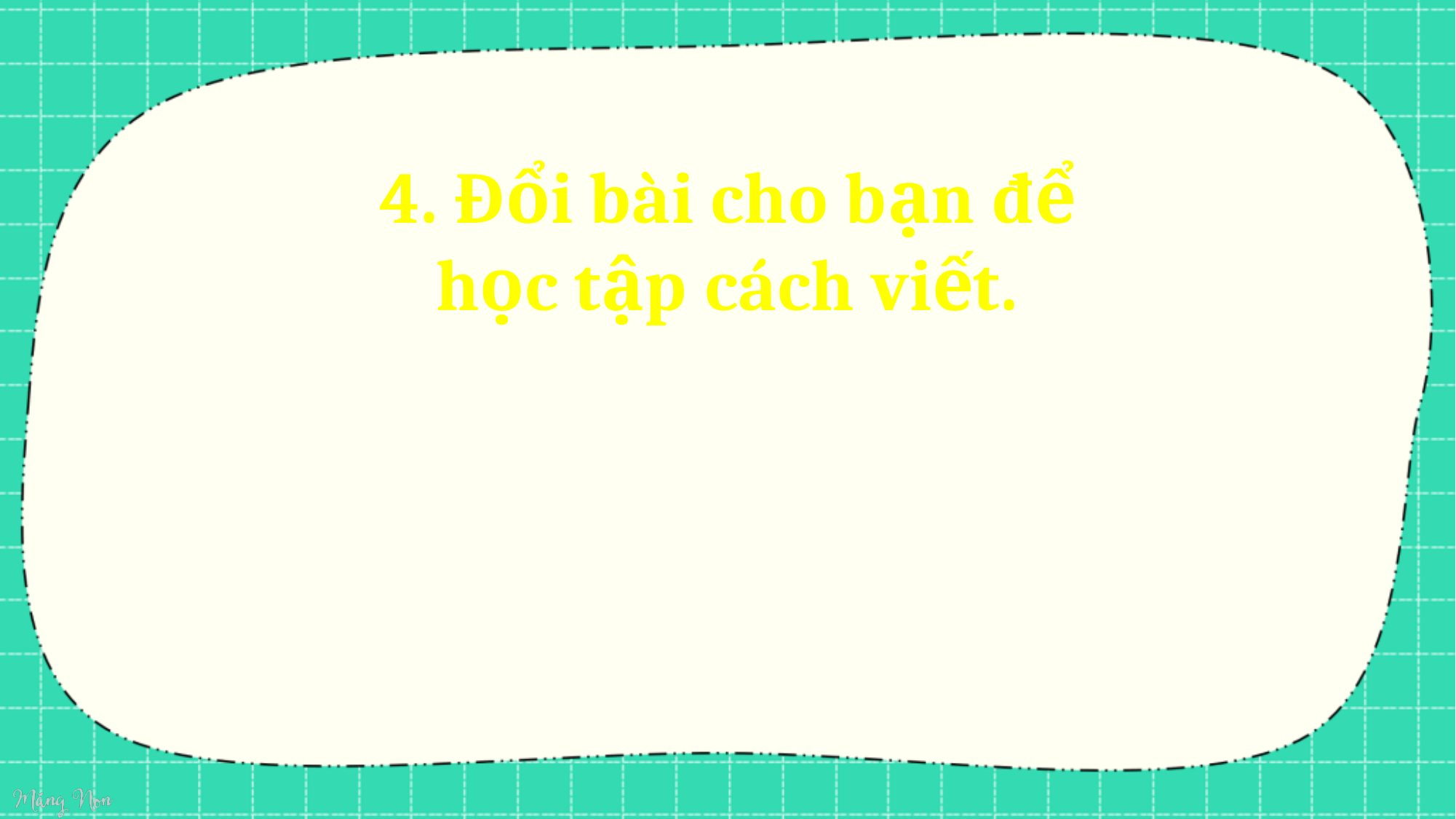

4. Đổi bài cho bạn để học tập cách viết.